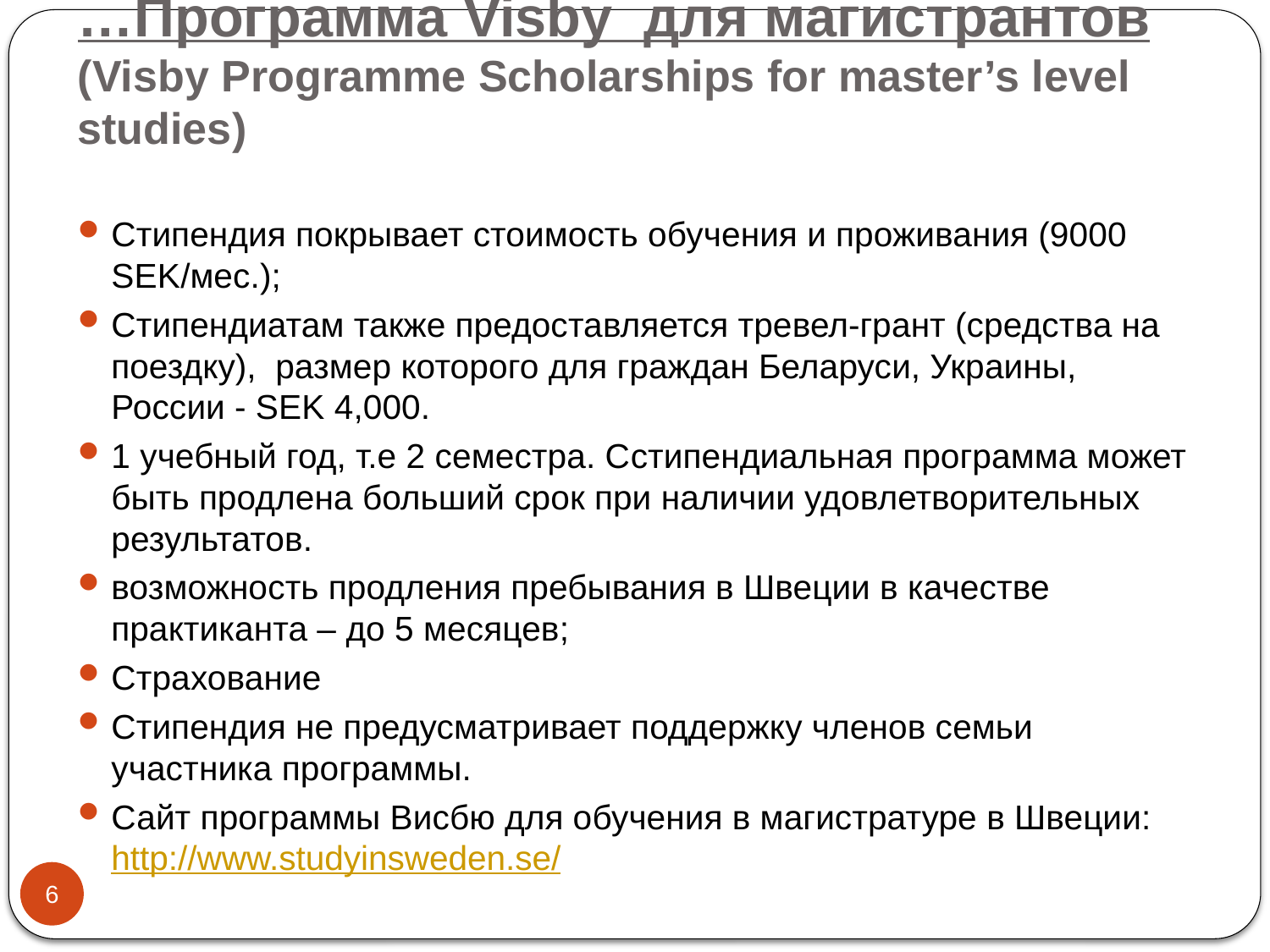

# …Программа Visby  для магистрантов (Visby Programme Scholarships for master’s level studies)
Стипендия покрывает стоимость обучения и проживания (9000 SEK/мес.);
Стипендиатам также предоставляется тревел-грант (средства на поездку),  размер которого для граждан Беларуси, Украины, России - SEK 4,000.
1 учебный год, т.е 2 семестра. Сстипендиальная программа может быть продлена больший срок при наличии удовлетворительных результатов.
возможность продления пребывания в Швеции в качестве практиканта – до 5 месяцев;
Страхование
Стипендия не предусматривает поддержку членов семьи участника программы.
Сайт программы Висбю для обучения в магистратуре в Швеции: http://www.studyinsweden.se/
6